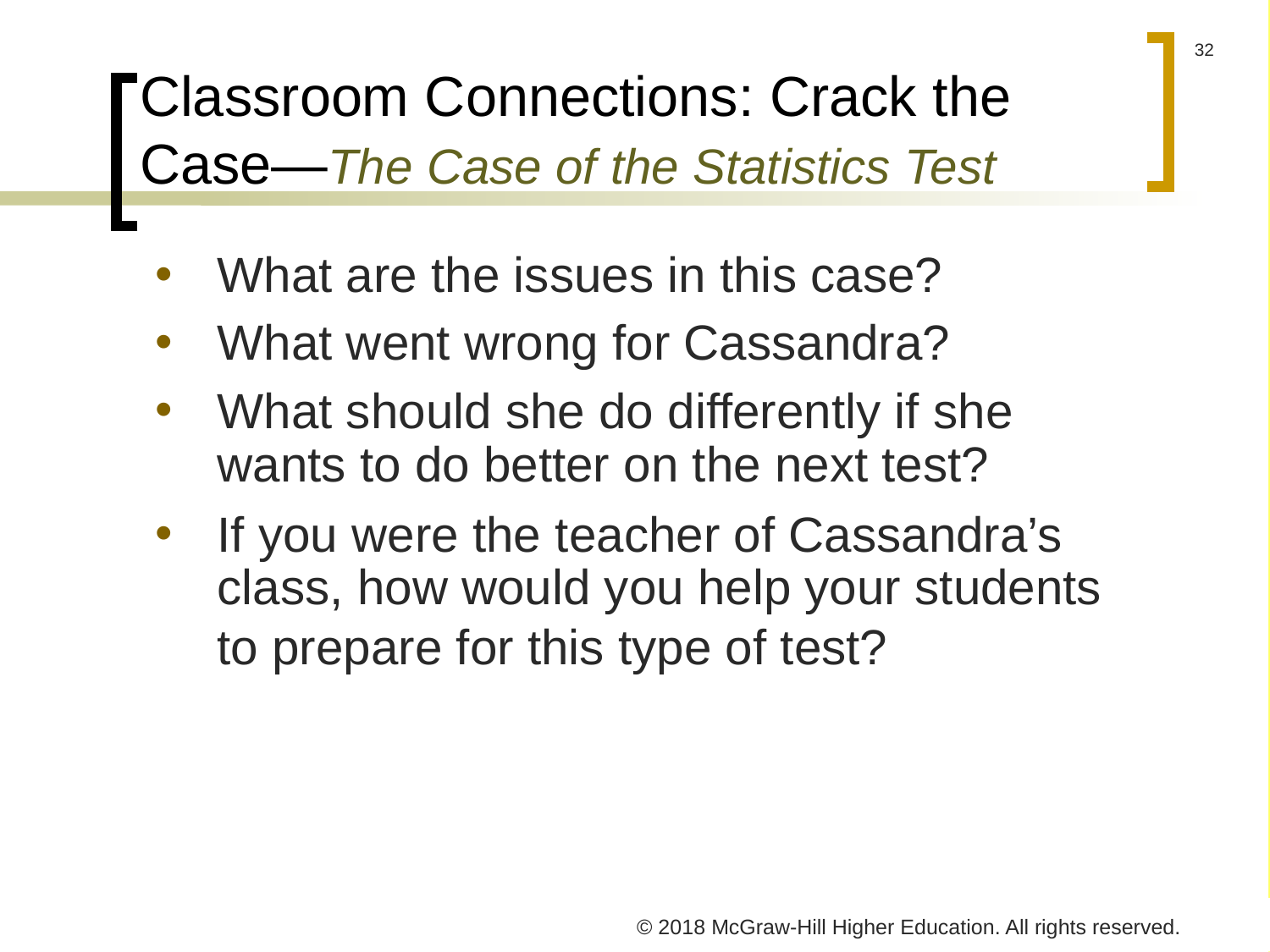

# Classroom Connections: Crack the Case—The Case of the Statistics Test
What are the issues in this case?
What went wrong for Cassandra?
What should she do differently if she wants to do better on the next test?
If you were the teacher of Cassandra’s class, how would you help your students to prepare for this type of test?